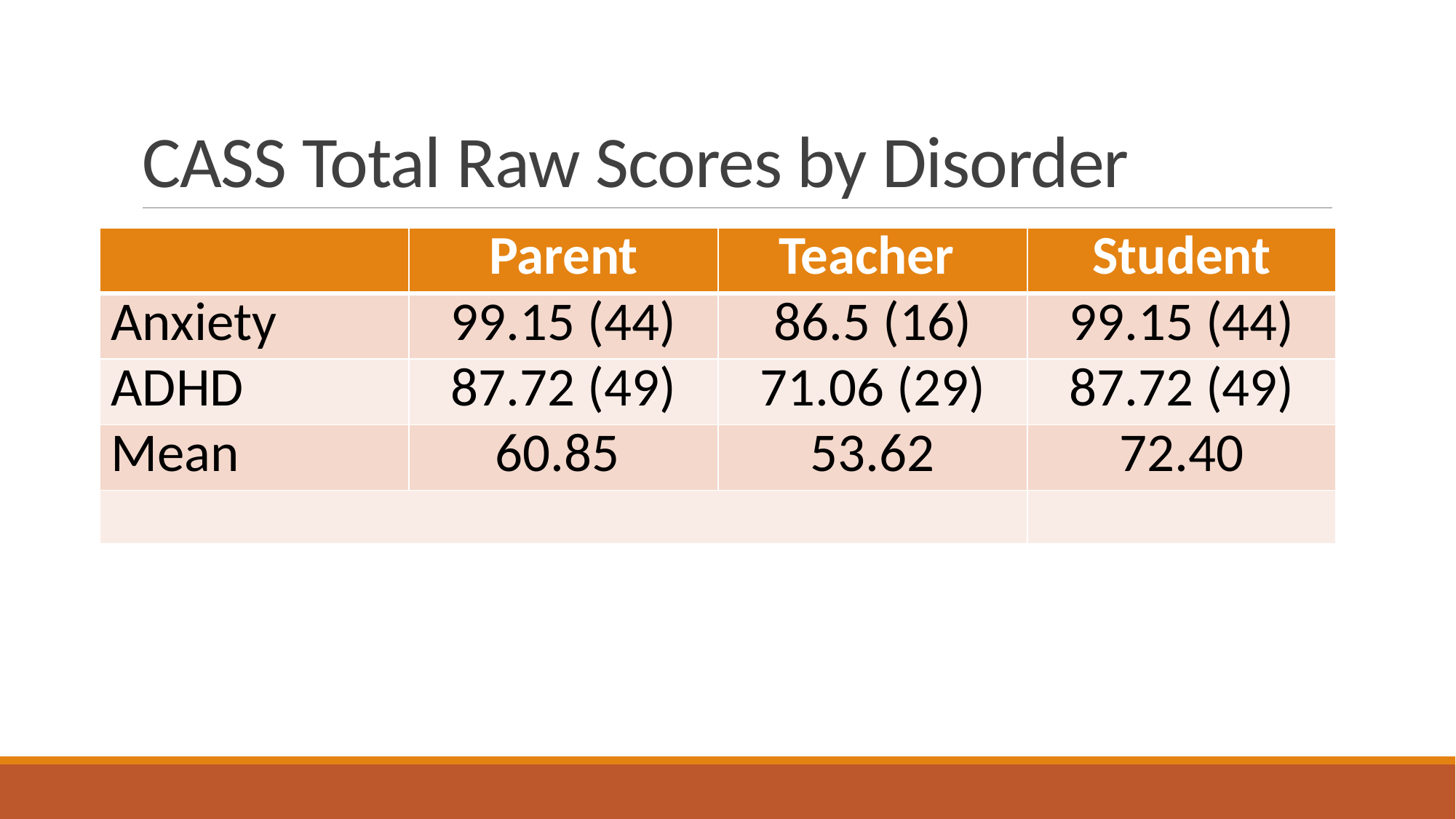

# CASS Total Raw Scores by Disorder
|  | Parent | Teacher | Student |
| --- | --- | --- | --- |
| Anxiety | 99.15 (44) | 86.5 (16) | 99.15 (44) |
| ADHD | 87.72 (49) | 71.06 (29) | 87.72 (49) |
| Mean | 60.85 | 53.62 | 72.40 |
|  |  |  |  |